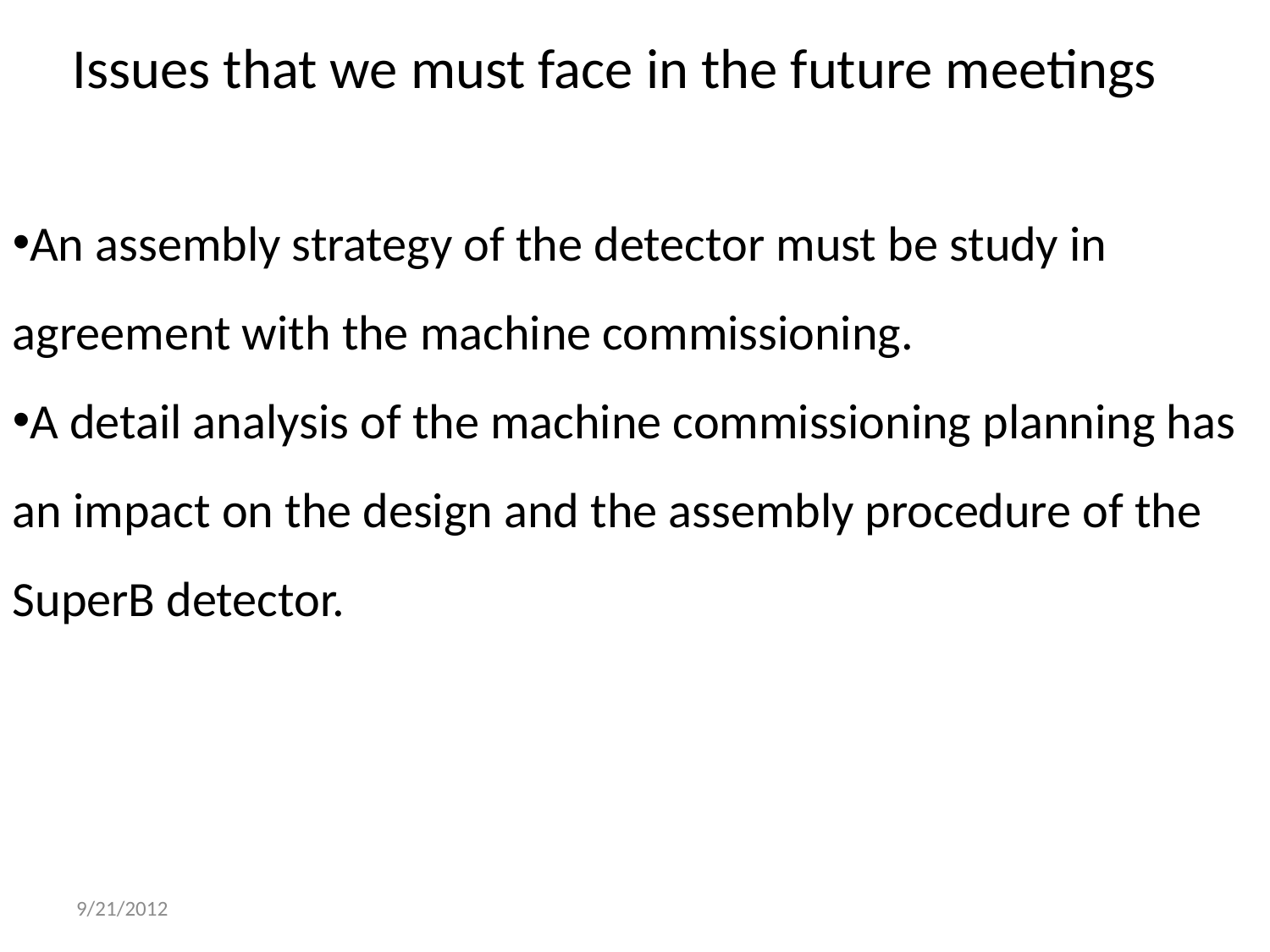

Issues that we must face in the future meetings
An assembly strategy of the detector must be study in agreement with the machine commissioning.
A detail analysis of the machine commissioning planning has an impact on the design and the assembly procedure of the SuperB detector.

9/21/2012